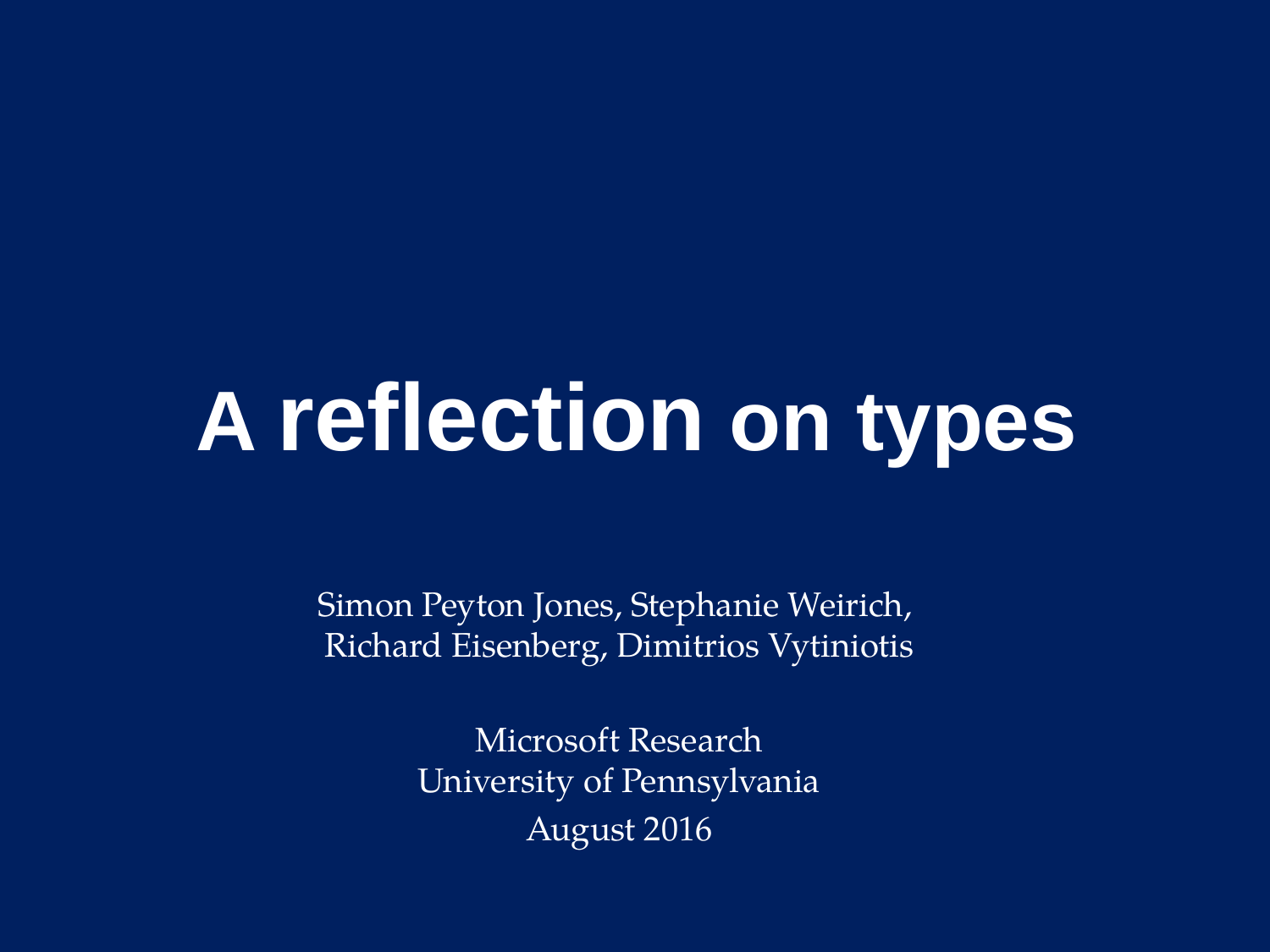

# A reflection on types
Simon Peyton Jones, Stephanie Weirich,
Richard Eisenberg, Dimitrios Vytiniotis

Microsoft Research
University of Pennsylvania
August 2016